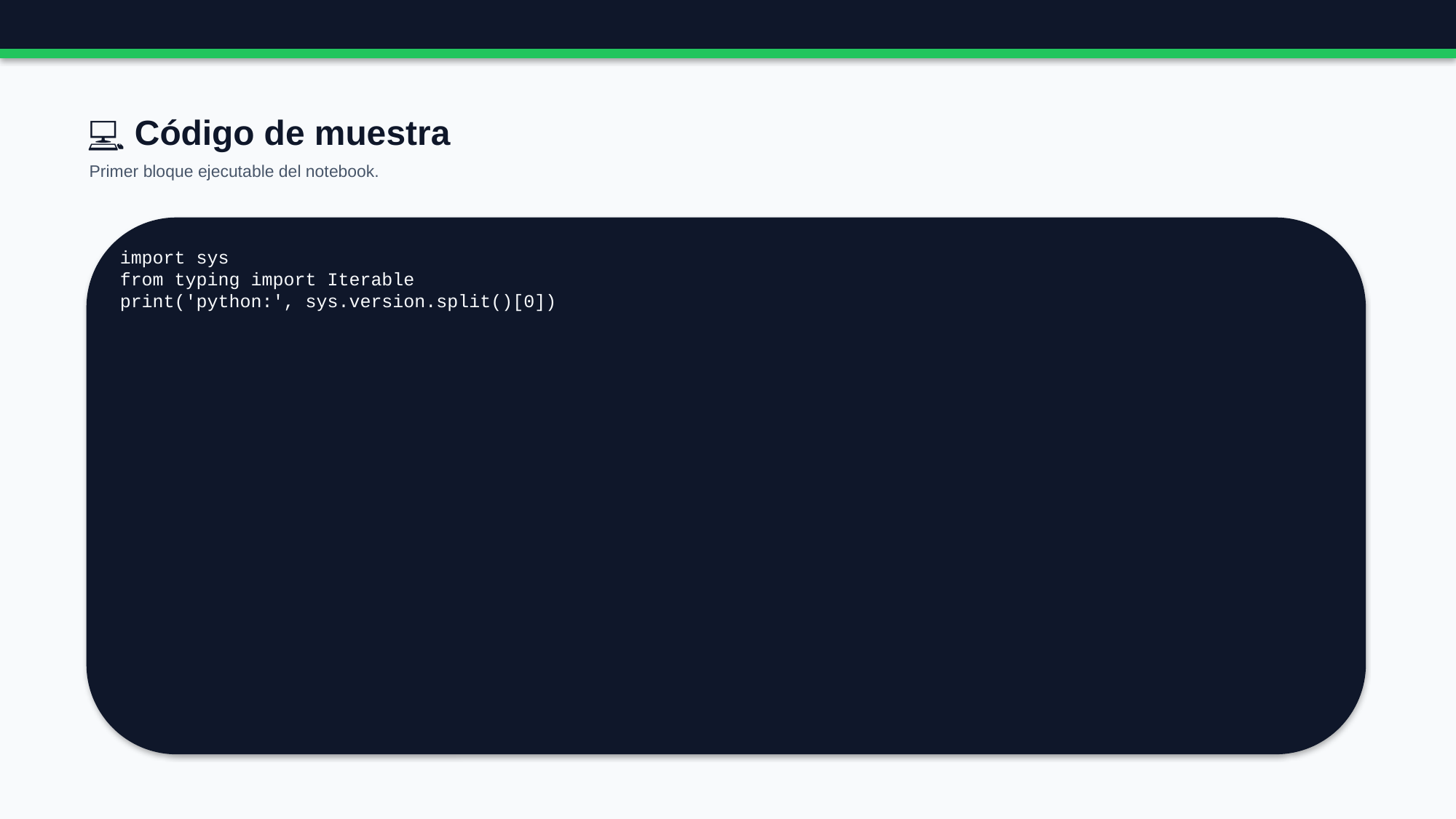

💻 Código de muestra
Primer bloque ejecutable del notebook.

import sys
from typing import Iterable
print('python:', sys.version.split()[0])